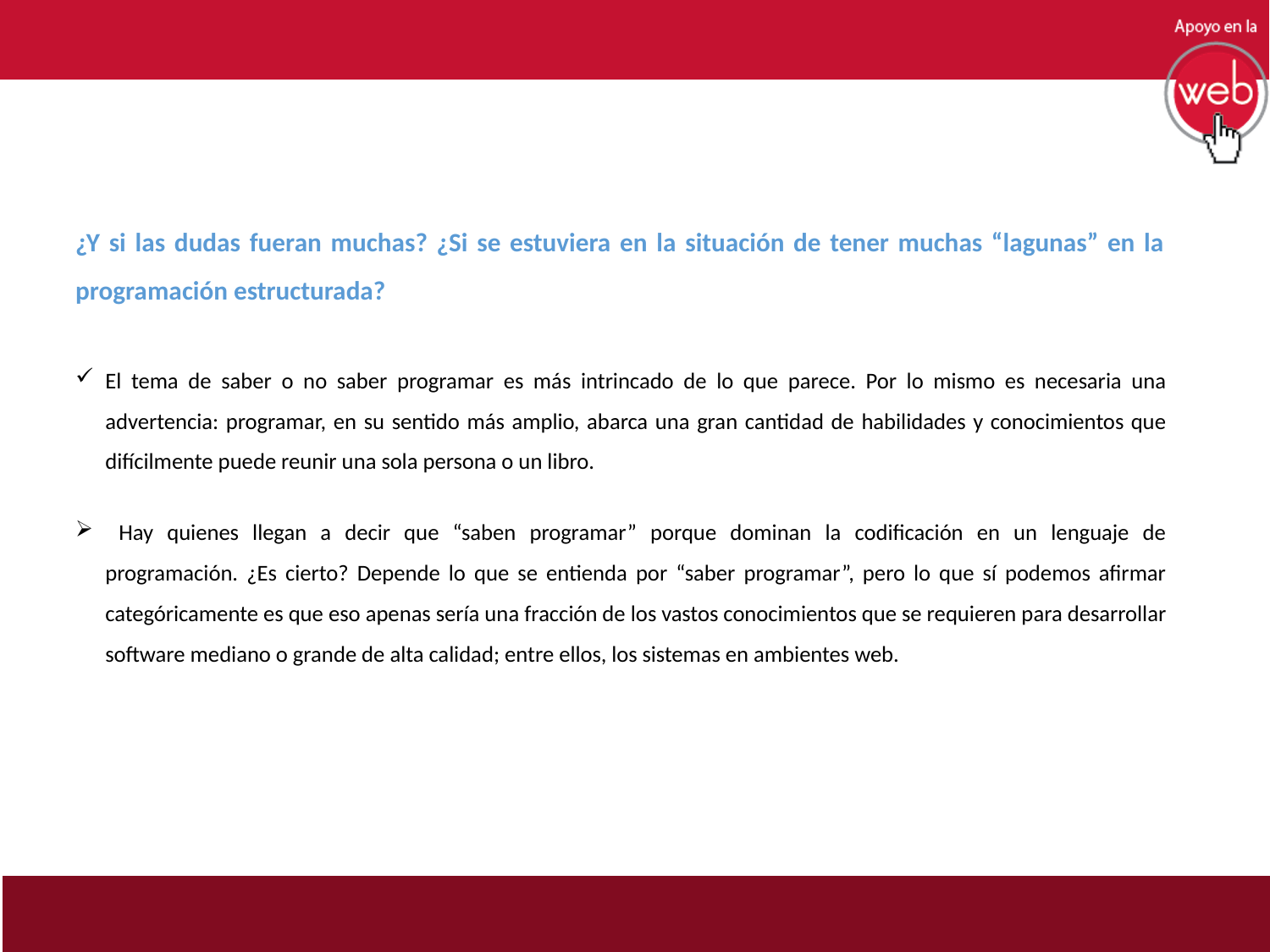

¿Y si las dudas fueran muchas? ¿Si se estuviera en la situación de tener muchas “lagunas” en la programación estructurada?
El tema de saber o no saber programar es más intrincado de lo que parece. Por lo mismo es necesaria una advertencia: programar, en su sentido más amplio, abarca una gran cantidad de habilidades y conocimientos que difícilmente puede reunir una sola persona o un libro.
 Hay quienes llegan a decir que “saben programar” porque dominan la codificación en un lenguaje de programación. ¿Es cierto? Depende lo que se entienda por “saber programar”, pero lo que sí podemos afirmar categóricamente es que eso apenas sería una fracción de los vastos conocimientos que se requieren para desarrollar software mediano o grande de alta calidad; entre ellos, los sistemas en ambientes web.